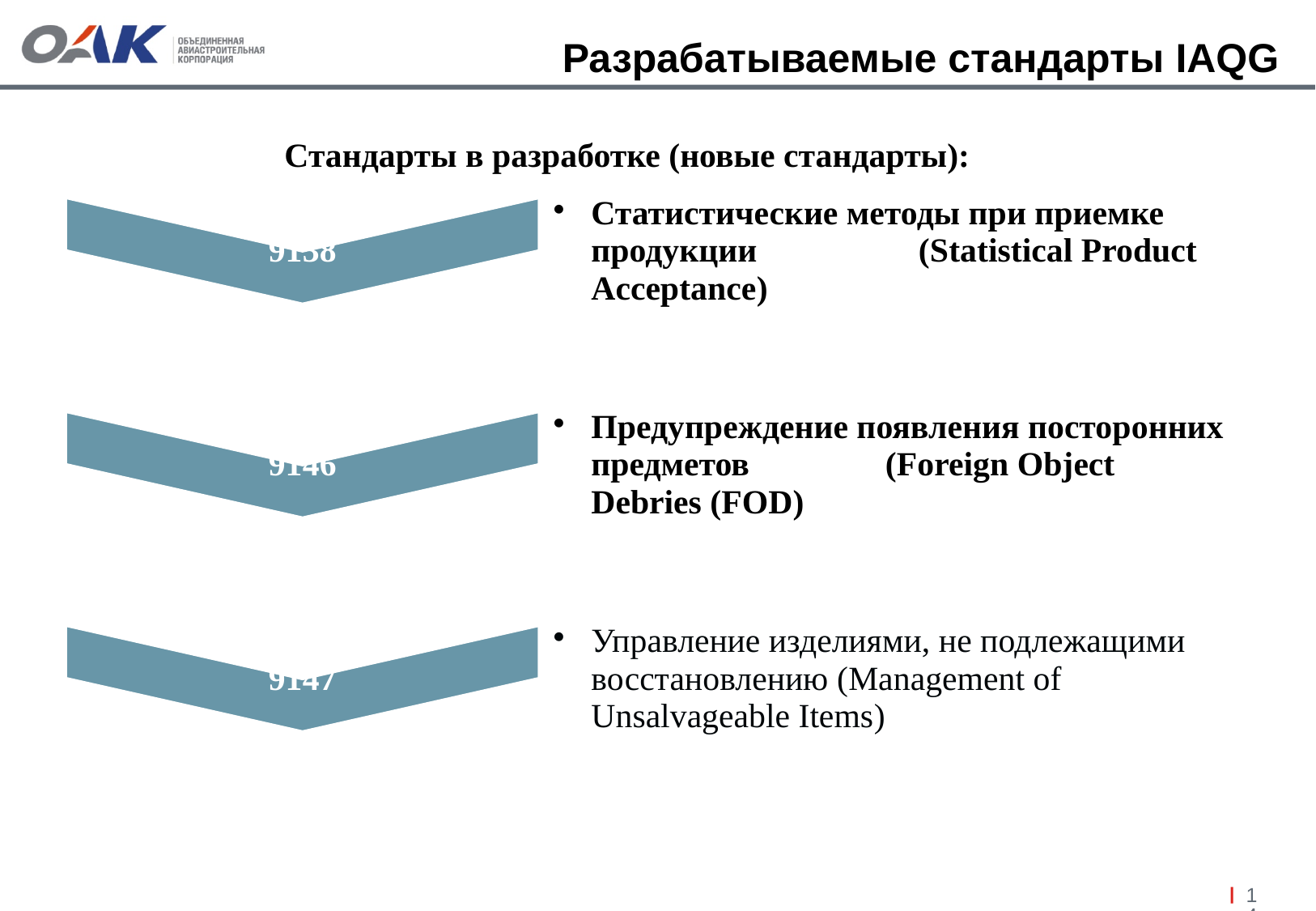

# Разрабатываемые стандарты IAQG
Стандарты в разработке (новые стандарты):
9138
9146
Предупреждение появления посторонних предметов                (Foreign Object Debries (FOD)
9147
Управление изделиями, не подлежащими восстановлению (Management of Unsalvageable Items)
Статистические методы при приемке продукции                   (Statistical Product Acceptance)
14